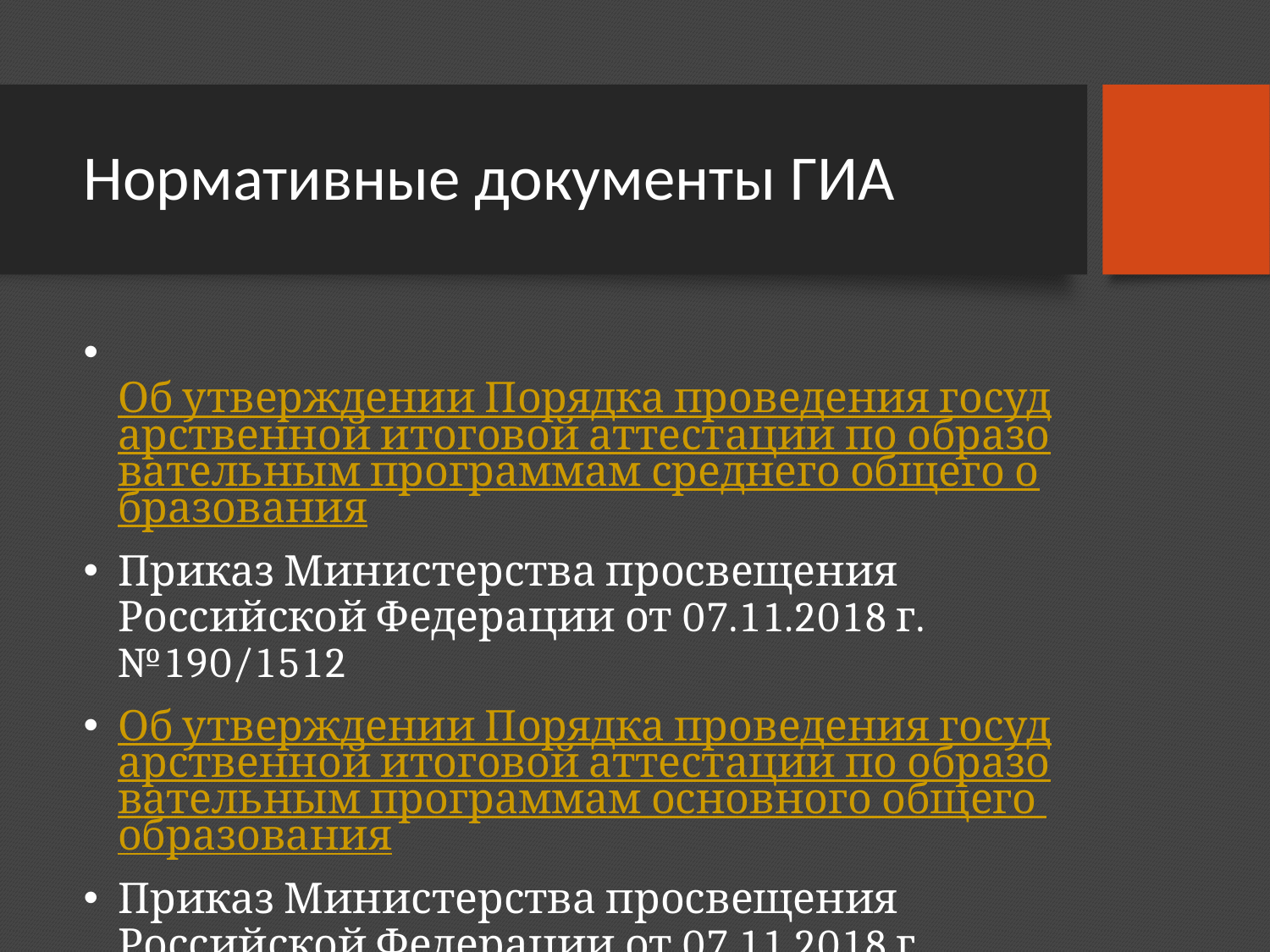

# Нормативные документы ГИА
Об утверждении Порядка проведения государственной итоговой аттестации по образовательным программам среднего общего образования
Приказ Министерства просвещения Российской Федерации от 07.11.2018 г. №190/1512
Об утверждении Порядка проведения государственной итоговой аттестации по образовательным программам основного общего образования
Приказ Министерства просвещения Российской Федерации от 07.11.2018 г. №189/1513